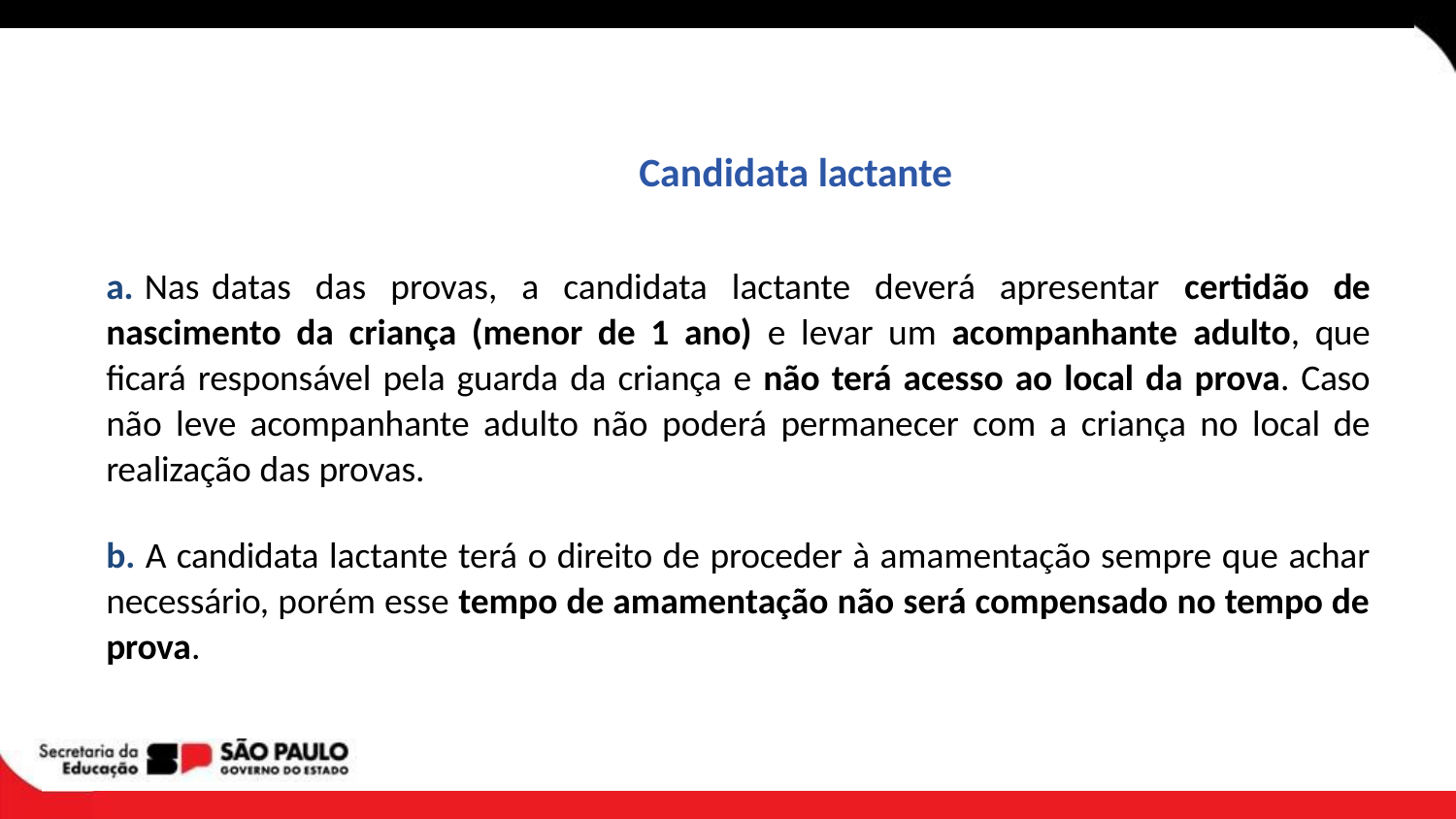

# Candidata lactante
a. Nas datas  das  provas,  a  candidata  lactante  deverá  apresentar  certidão  de nascimento da criança (menor de 1 ano) e levar um acompanhante adulto, que ficará responsável pela guarda da criança e não terá acesso ao local da prova. Caso não leve acompanhante adulto não poderá permanecer com a criança no local de realização das provas.
b. A candidata lactante terá o direito de proceder à amamentação sempre que achar necessário, porém esse tempo de amamentação não será compensado no tempo de prova.